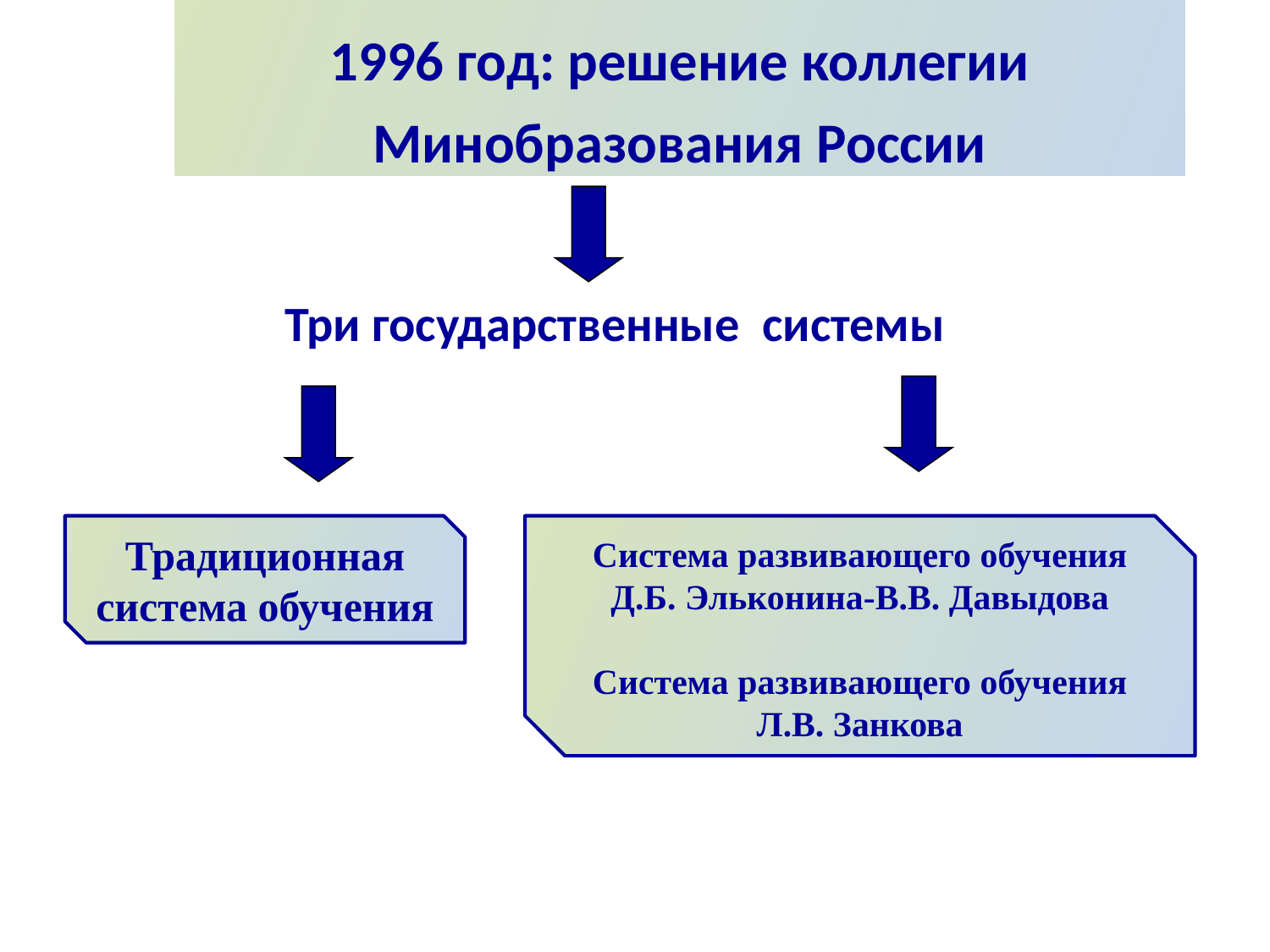

1996 год: решение коллегии
Минобразования России

Три государственные  системы

Традиционная система обучения

Система развивающего обучения
Д.Б. Эльконина-В.В. Давыдова

Система развивающего обучения
Л.В. Занкова